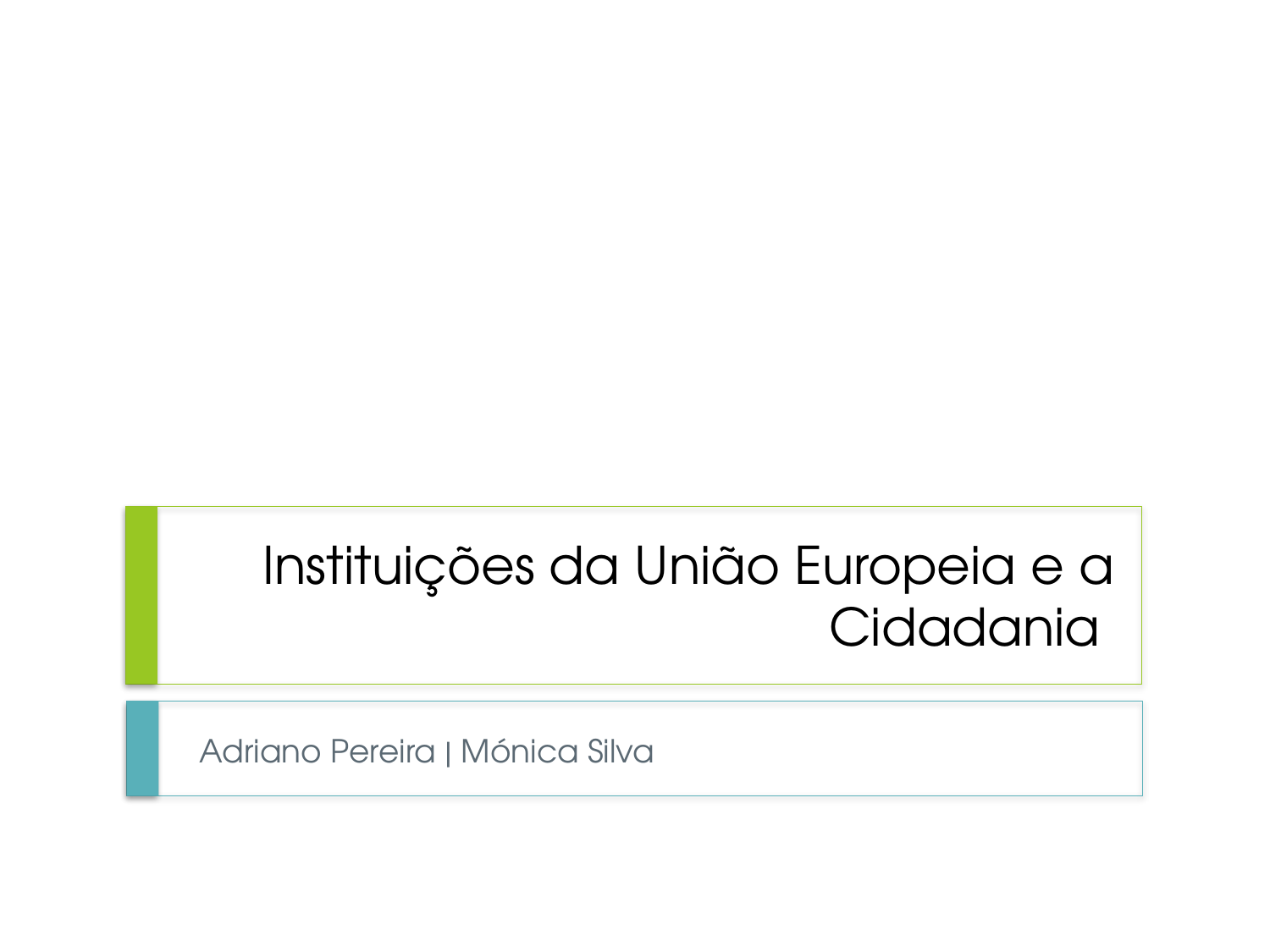

# Instituições da União Europeia e a Cidadania
Adriano Pereira | Mónica Silva